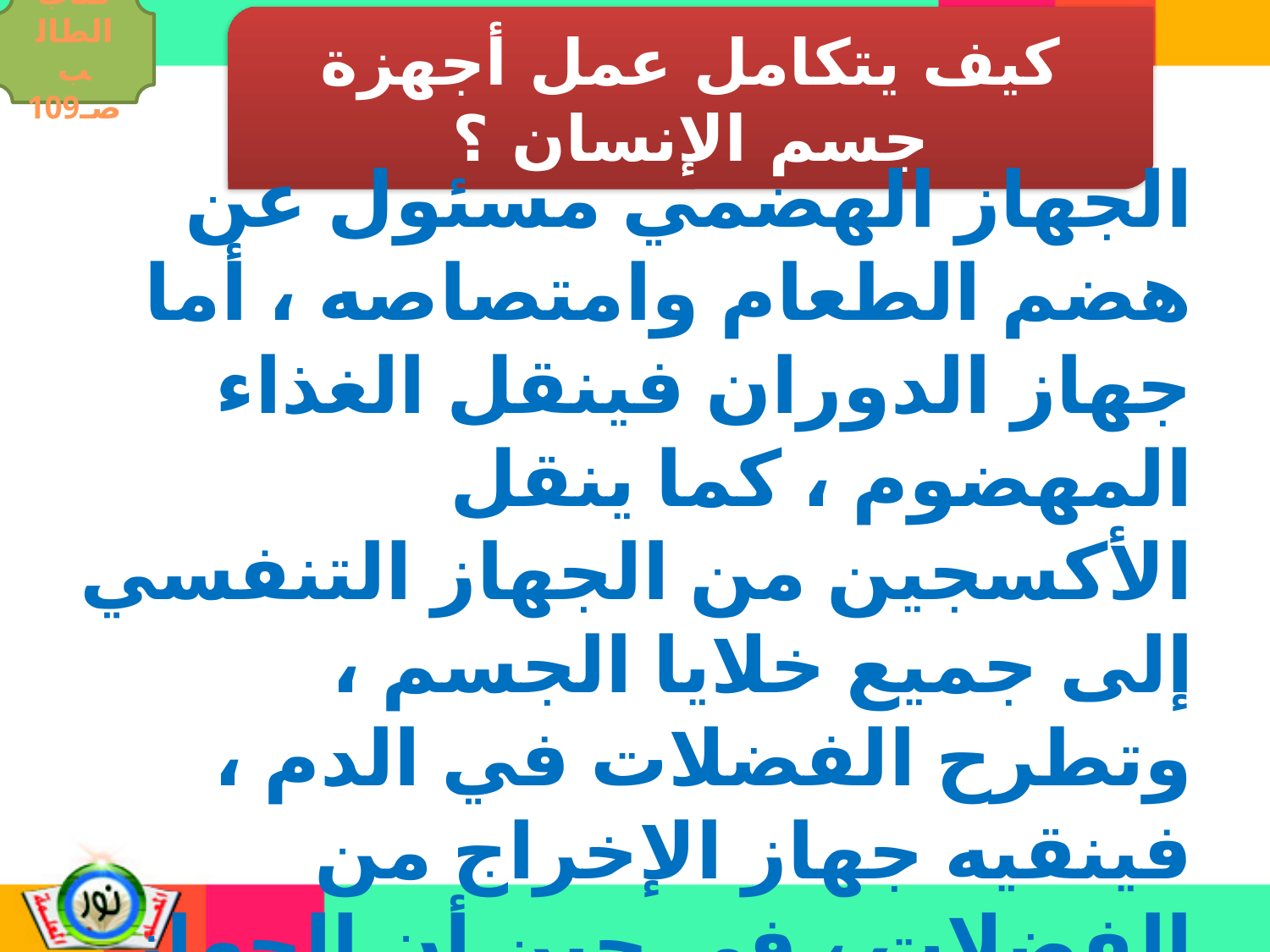

كتاب الطالب صـ109
كيف يتكامل عمل أجهزة جسم الإنسان ؟
الجهاز الهضمي مسئول عن هضم الطعام وامتصاصه ، أما جهاز الدوران فينقل الغذاء المهضوم ، كما ينقل الأكسجين من الجهاز التنفسي إلى جميع خلايا الجسم ، وتطرح الفضلات في الدم ، فينقيه جهاز الإخراج من الفضلات ، في حين أن الجهاز العصبي مسؤول عن تنظيم جميع أنشطة الجسم .